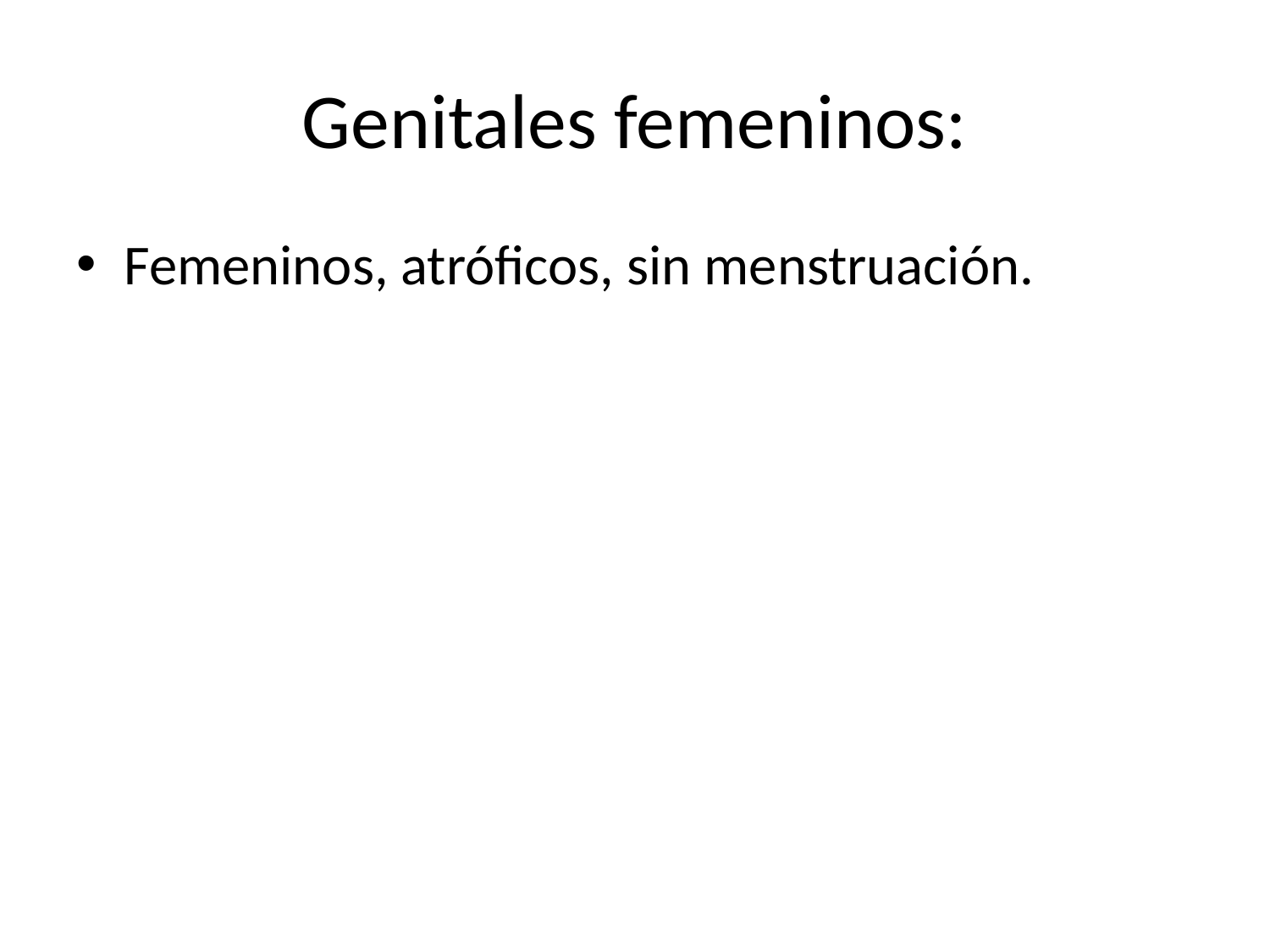

# Genitales femeninos:
Femeninos, atróficos, sin menstruación.